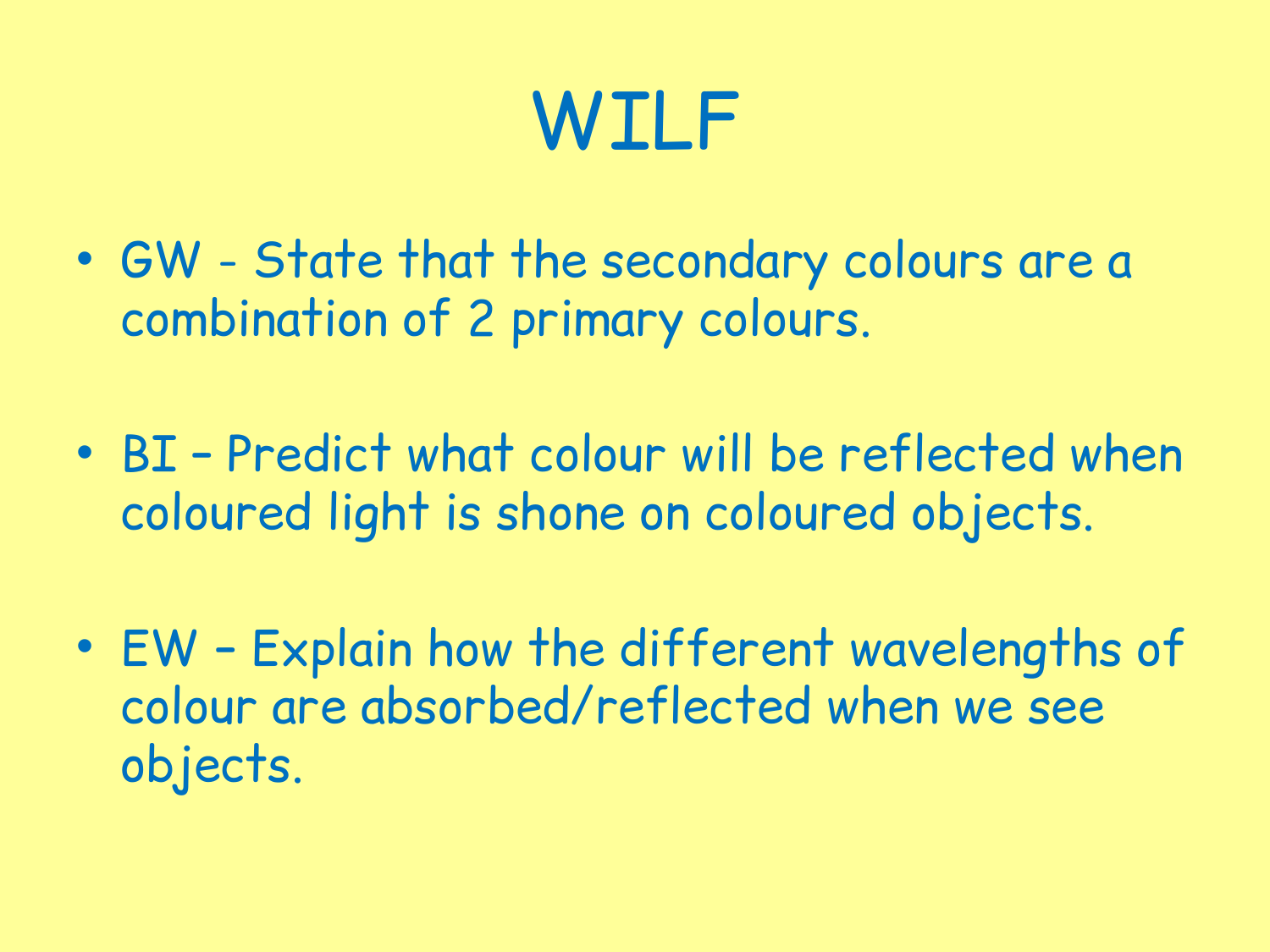

# WILF
GW - State that the secondary colours are a combination of 2 primary colours.

BI – Predict what colour will be reflected when coloured light is shone on coloured objects.

EW – Explain how the different wavelengths of colour are absorbed/reflected when we see objects.